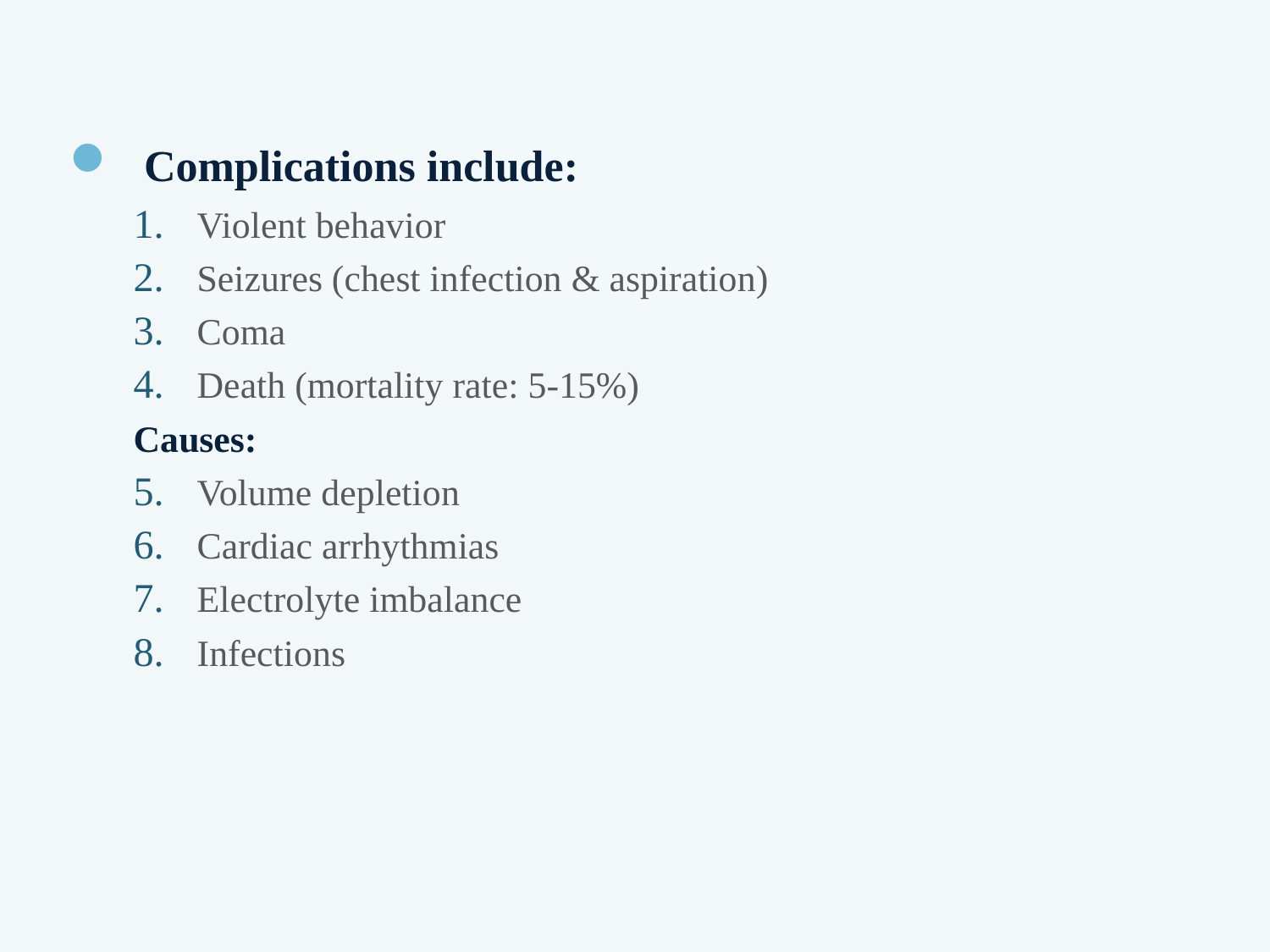

Complications include:
Violent behavior
Seizures (chest infection & aspiration)
Coma
Death (mortality rate: 5-15%)
Causes:
Volume depletion
Cardiac arrhythmias
Electrolyte imbalance
Infections